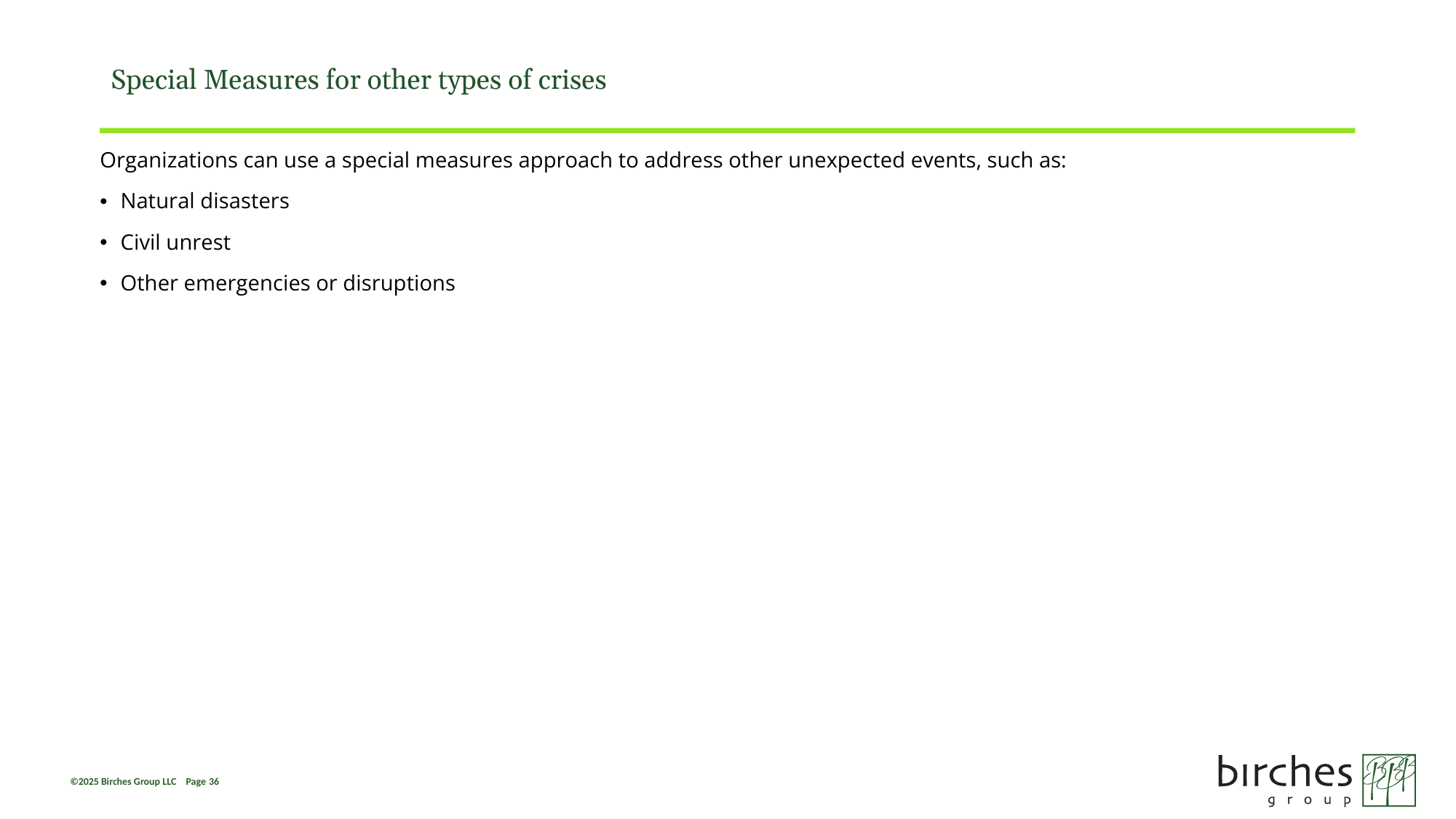

# Special Measures for other types of crises
Organizations can use a special measures approach to address other unexpected events, such as:
Natural disasters
Civil unrest
Other emergencies or disruptions